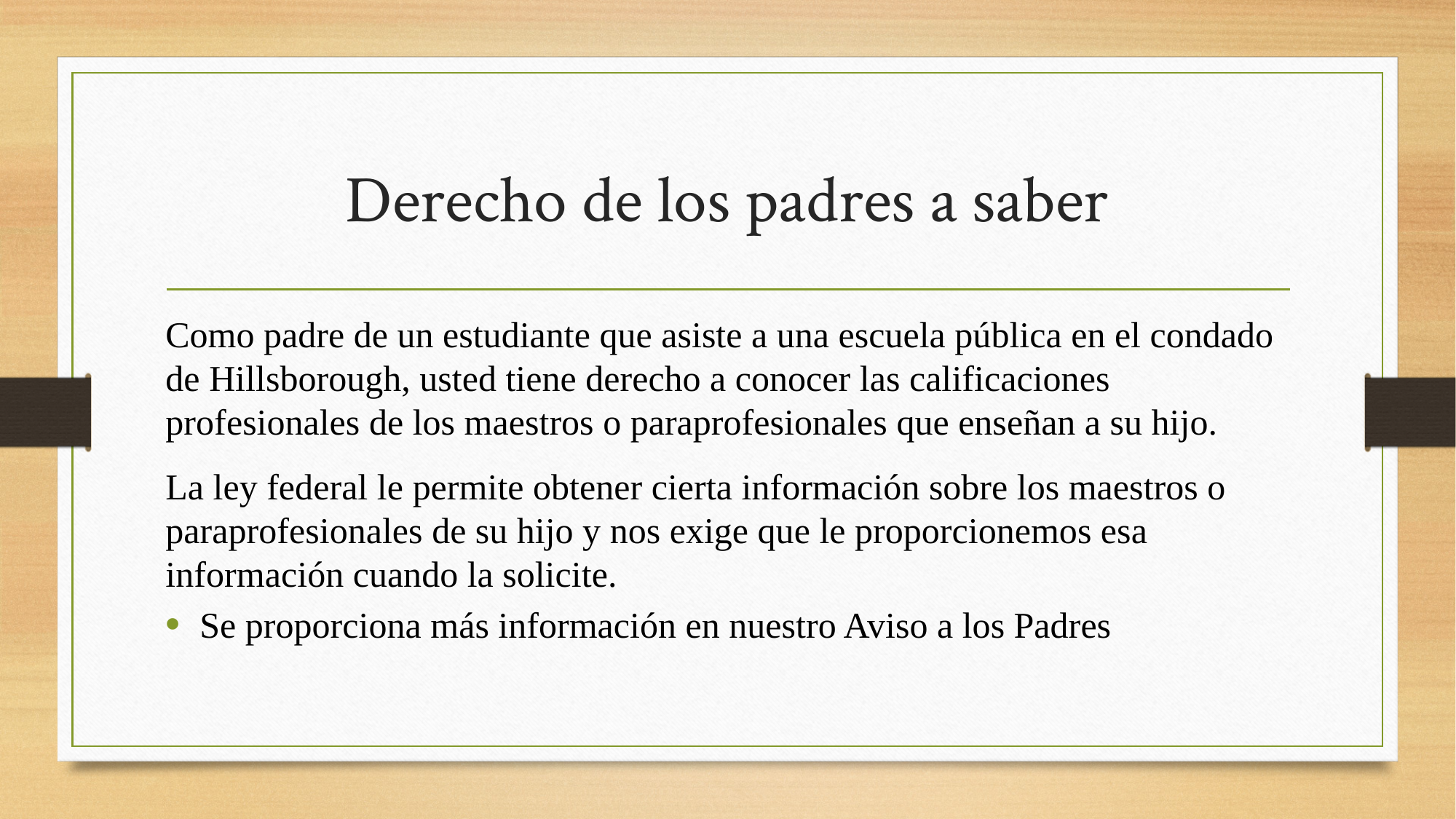

# Derecho de los padres a saber
Como padre de un estudiante que asiste a una escuela pública en el condado de Hillsborough, usted tiene derecho a conocer las calificaciones profesionales de los maestros o paraprofesionales que enseñan a su hijo.
La ley federal le permite obtener cierta información sobre los maestros o paraprofesionales de su hijo y nos exige que le proporcionemos esa información cuando la solicite.
Se proporciona más información en nuestro Aviso a los Padres